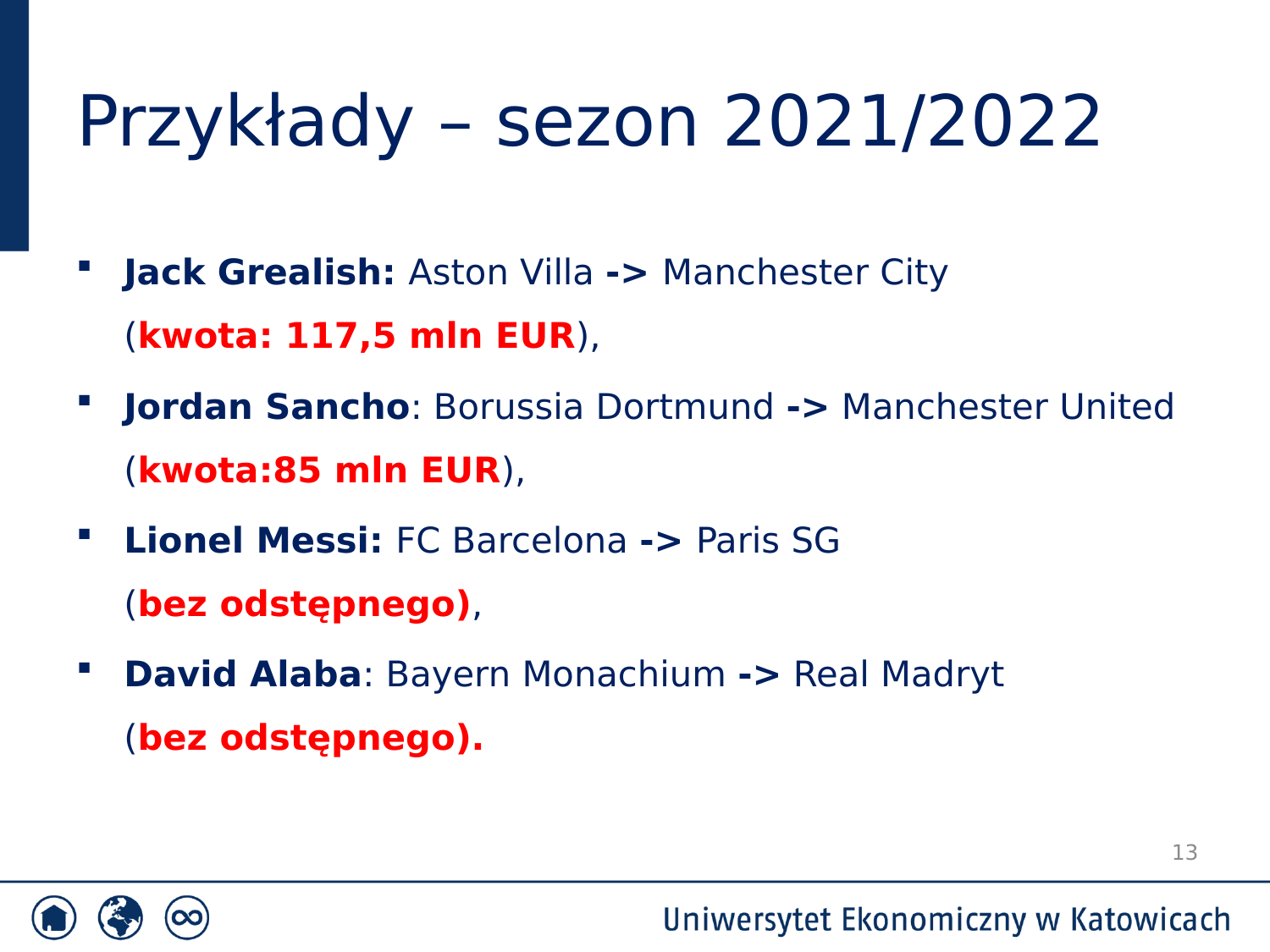

# Przykłady – sezon 2021/2022
Jack Grealish: Aston Villa -> Manchester City
(kwota: 117,5 mln EUR),
Jordan Sancho: Borussia Dortmund -> Manchester United (kwota:85 mln EUR),
Lionel Messi: FC Barcelona -> Paris SG
(bez odstępnego),
David Alaba: Bayern Monachium -> Real Madryt
(bez odstępnego).
13